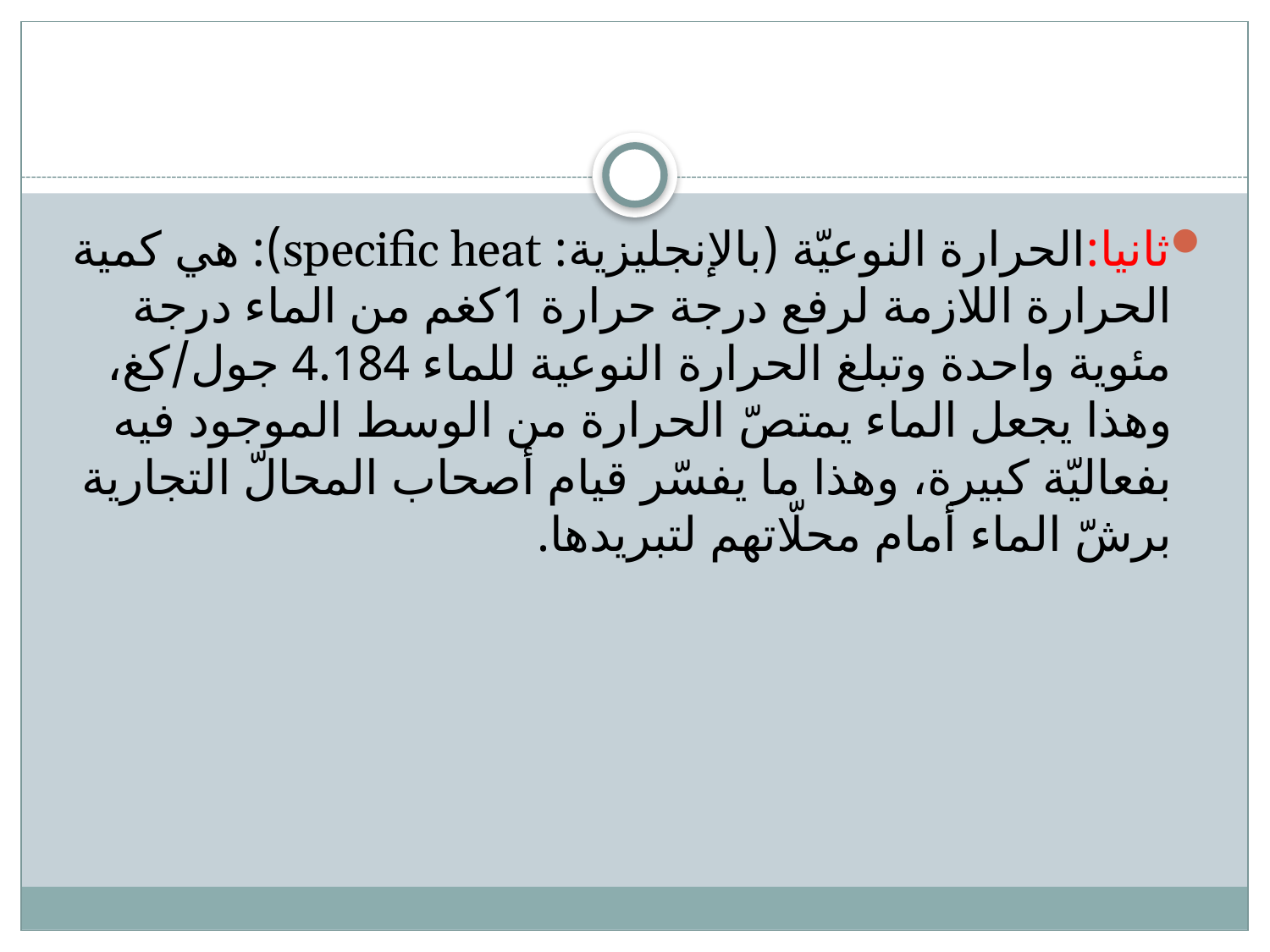

#
ثانيا:الحرارة النوعيّة (بالإنجليزية: specific heat): هي كمية الحرارة اللازمة لرفع درجة حرارة 1كغم من الماء درجة مئوية واحدة وتبلغ الحرارة النوعية للماء 4.184 جول/كغ، وهذا يجعل الماء يمتصّ الحرارة من الوسط الموجود فيه بفعاليّة كبيرة، وهذا ما يفسّر قيام أصحاب المحالّ التجارية برشّ الماء أمام محلّاتهم لتبريدها.